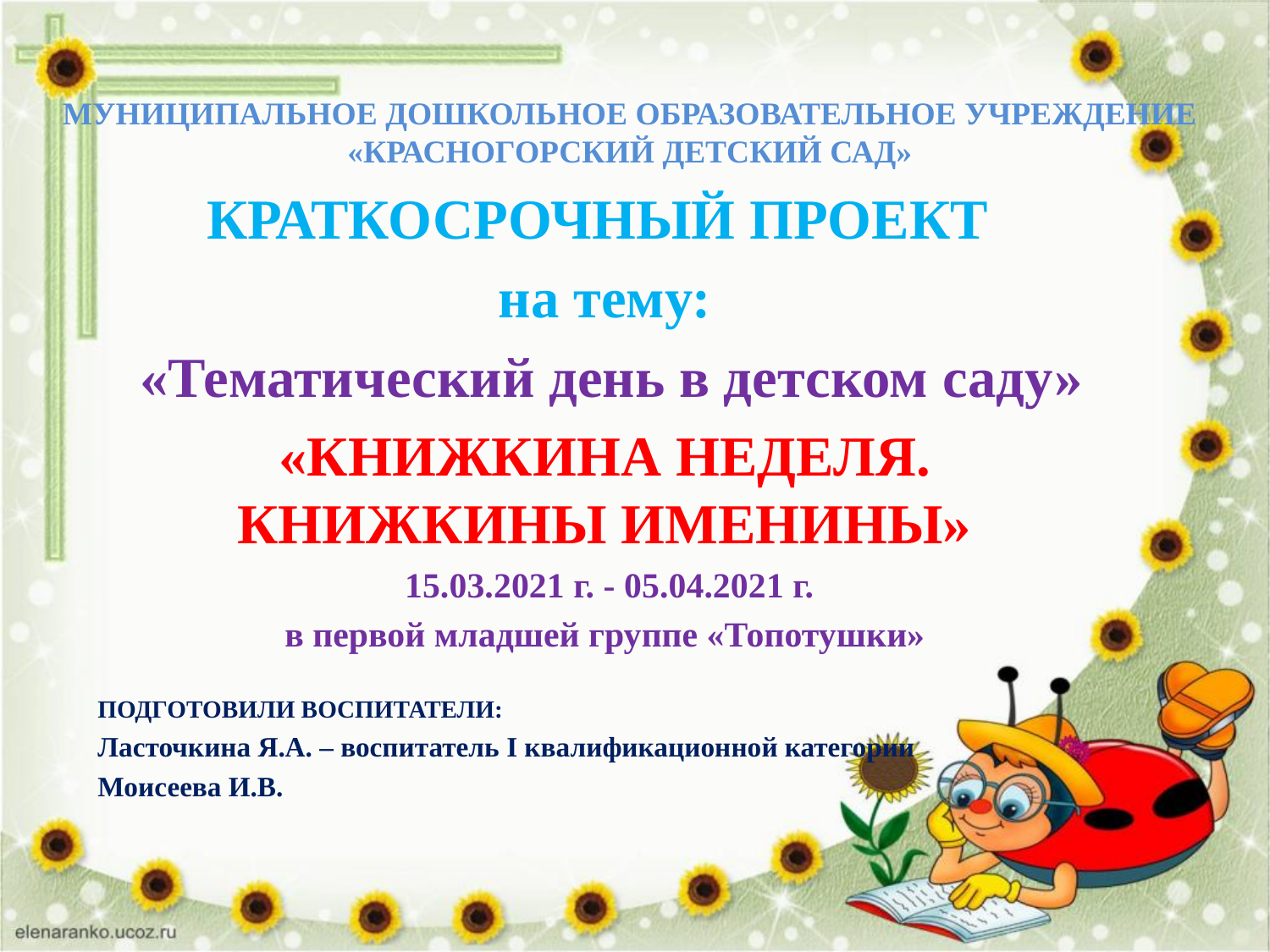

# МУНИЦИПАЛЬНОЕ ДОШКОЛЬНОЕ ОБРАЗОВАТЕЛЬНОЕ УЧРЕЖДЕНИЕ «КРАСНОГОРСКИЙ ДЕТСКИЙ САД»
КРАТКОСРОЧНЫЙ ПРОЕКТ
на тему:
 «Тематический день в детском саду»
«КНИЖКИНА НЕДЕЛЯ. КНИЖКИНЫ ИМЕНИНЫ»
 15.03.2021 г. - 05.04.2021 г.
в первой младшей группе «Топотушки»

ПОДГОТОВИЛИ ВОСПИТАТЕЛИ:
Ласточкина Я.А. – воспитатель I квалификационной категории
Моисеева И.В.